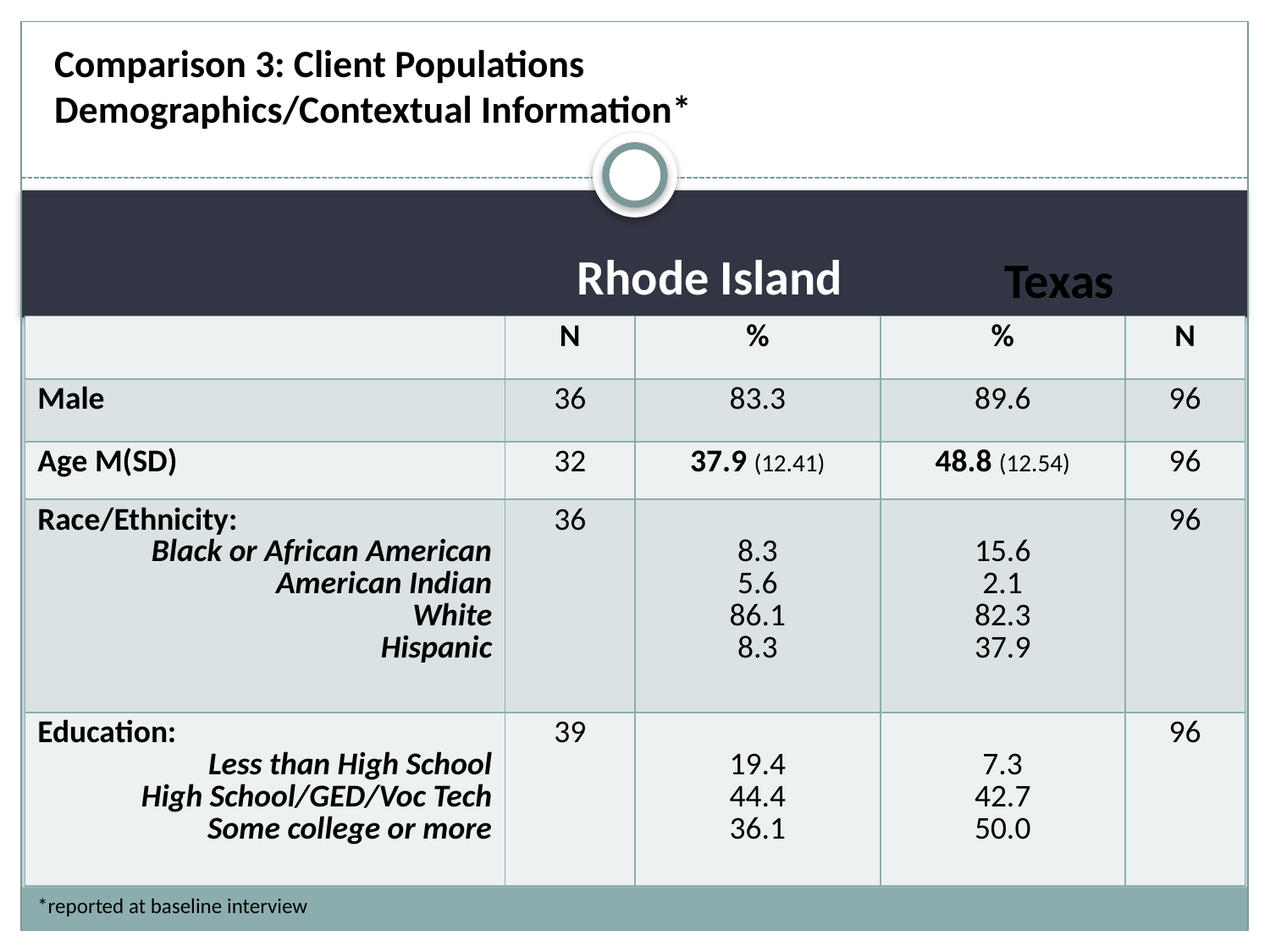

# Comparison 3: Client Populations Demographics/Contextual Information*
Texas
Rhode Island
|  | N | % | % | N |
| --- | --- | --- | --- | --- |
| Male | 36 | 83.3 | 89.6 | 96 |
| Age M(SD) | 32 | 37.9 (12.41) | 48.8 (12.54) | 96 |
| Race/Ethnicity: Black or African American American Indian White Hispanic | 36 | 8.3 5.6 86.1 8.3 | 15.6 2.1 82.3 37.9 | 96 |
| Education: Less than High School High School/GED/Voc Tech Some college or more | 39 | 19.4 44.4 36.1 | 7.3 42.7 50.0 | 96 |
*reported at baseline interview